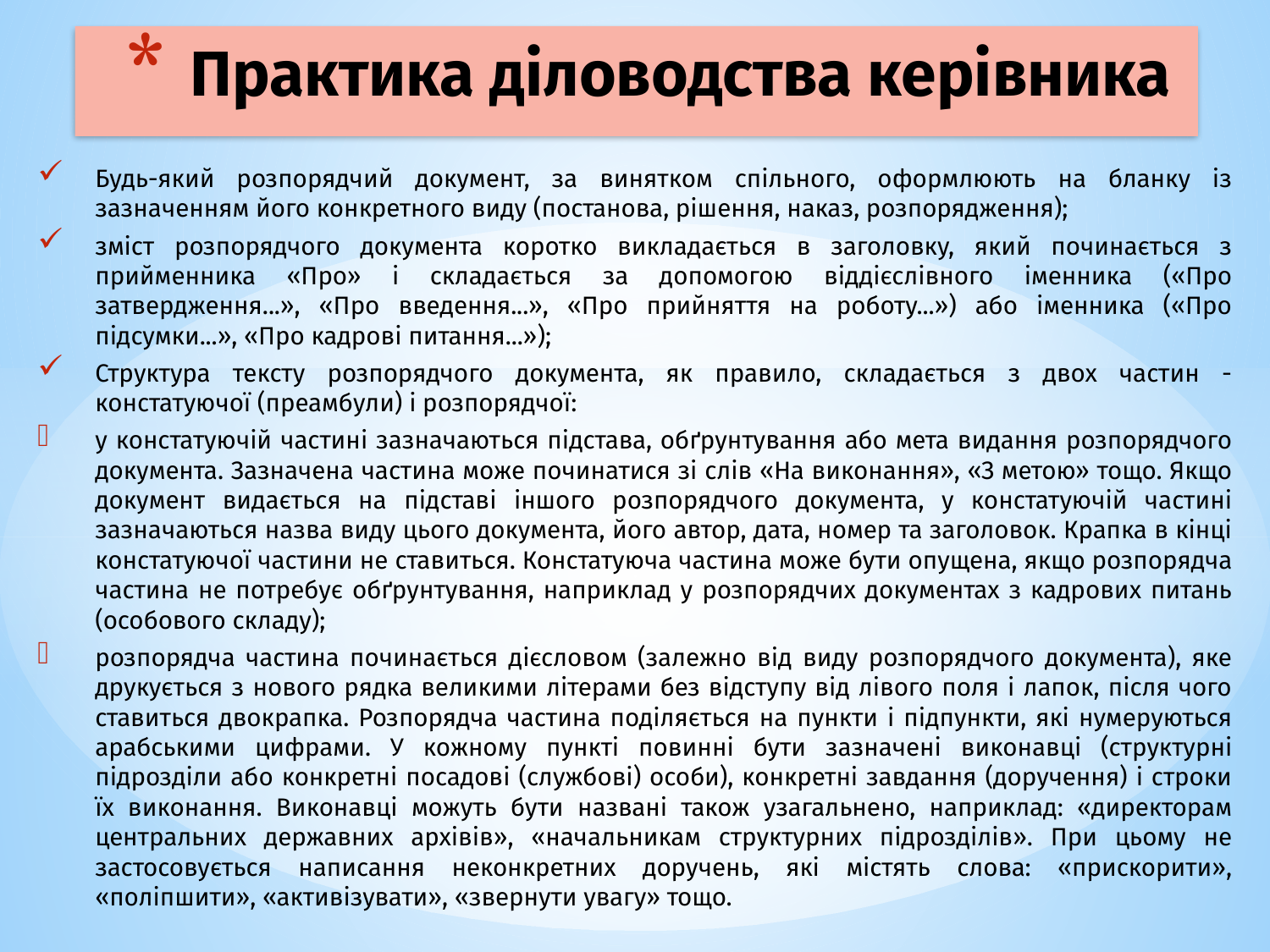

# Практика діловодства керівника
Будь-який розпорядчий документ, за винятком спільного, оформлюють на бланку із зазначенням його конкретного виду (постанова, рішення, наказ, розпорядження);
зміст розпорядчого документа коротко викладається в заголовку, який починається з прийменника «Про» і складається за допомогою віддієслівного іменника («Про затвердження...», «Про введення...», «Про прийняття на роботу...») або іменника («Про підсумки...», «Про кадрові питання...»);
Структура тексту розпорядчого документа, як правило, складається з двох частин - констатуючої (преамбули) і розпорядчої:
у констатуючій частині зазначаються підстава, обґрунтування або мета видання розпорядчого документа. Зазначена частина може починатися зі слів «На виконання», «З метою» тощо. Якщо документ видається на підставі іншого розпорядчого документа, у констатуючій частині зазначаються назва виду цього документа, його автор, дата, номер та заголовок. Крапка в кінці констатуючої частини не ставиться. Констатуюча частина може бути опущена, якщо розпорядча частина не потребує обґрунтування, наприклад у розпорядчих документах з кадрових питань (особового складу);
розпорядча частина починається дієсловом (залежно від виду розпорядчого документа), яке друкується з нового рядка великими літерами без відступу від лівого поля і лапок, після чого ставиться двокрапка. Розпорядча частина поділяється на пункти і підпункти, які нумеруються арабськими цифрами. У кожному пункті повинні бути зазначені виконавці (структурні підрозділи або конкретні посадові (службові) особи), конкретні завдання (доручення) і строки їх виконання. Виконавці можуть бути названі також узагальнено, наприклад: «директорам центральних державних архівів», «начальникам структурних підрозділів». При цьому не застосовується написання неконкретних доручень, які містять слова: «прискорити», «поліпшити», «активізувати», «звернути увагу» тощо.